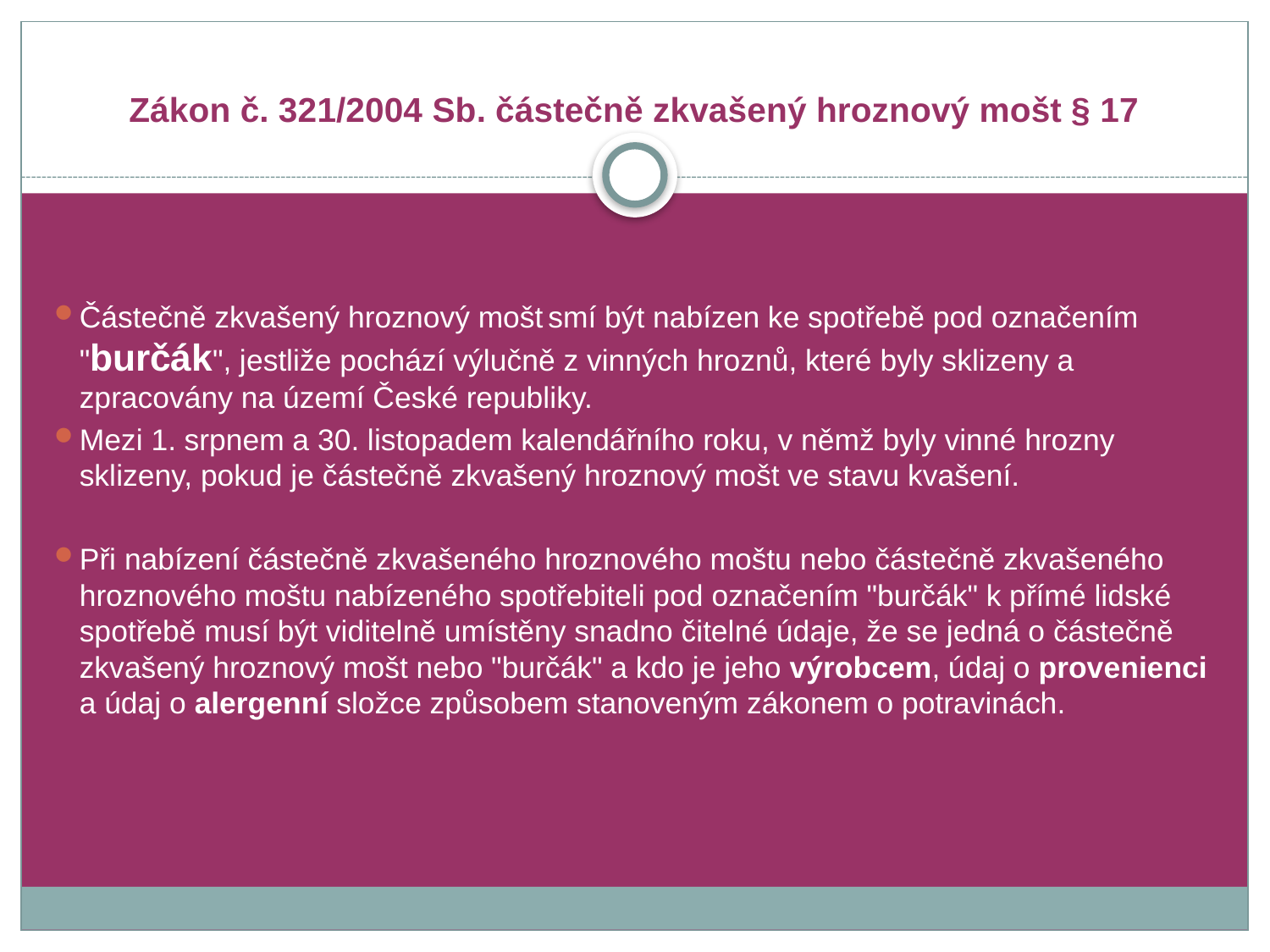

Zákon č. 321/2004 Sb. částečně zkvašený hroznový mošt § 17
Částečně zkvašený hroznový mošt smí být nabízen ke spotřebě pod označením "burčák", jestliže pochází výlučně z vinných hroznů, které byly sklizeny a zpracovány na území České republiky.
Mezi 1. srpnem a 30. listopadem kalendářního roku, v němž byly vinné hrozny sklizeny, pokud je částečně zkvašený hroznový mošt ve stavu kvašení.

Při nabízení částečně zkvašeného hroznového moštu nebo částečně zkvašeného hroznového moštu nabízeného spotřebiteli pod označením "burčák" k přímé lidské spotřebě musí být viditelně umístěny snadno čitelné údaje, že se jedná o částečně zkvašený hroznový mošt nebo "burčák" a kdo je jeho výrobcem, údaj o provenienci a údaj o alergenní složce způsobem stanoveným zákonem o potravinách.